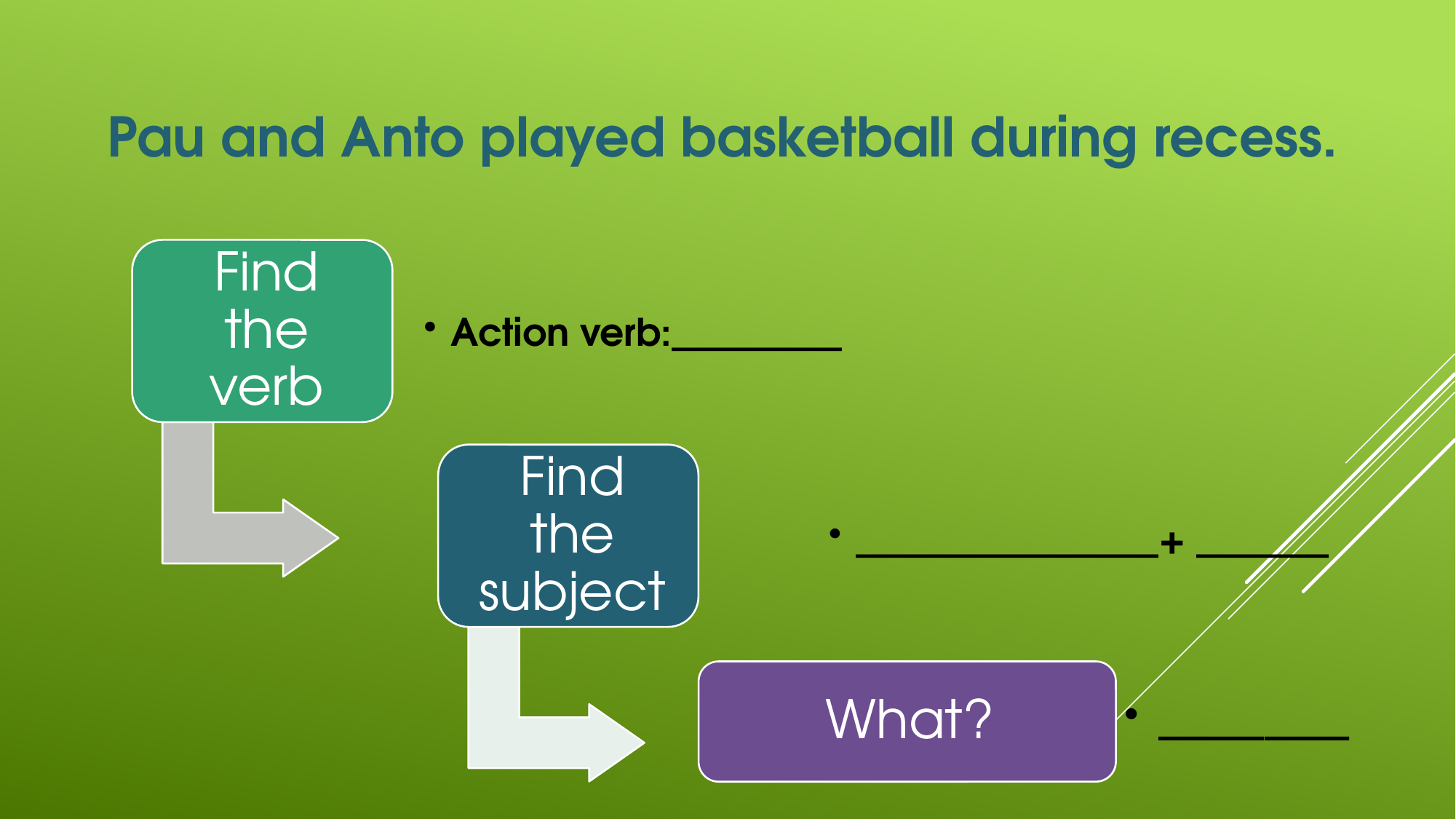

# Pau and Anto played basketball during recess.
Find the verb
Action verb:_________
Find the subject
________________+ _______
What?
_________